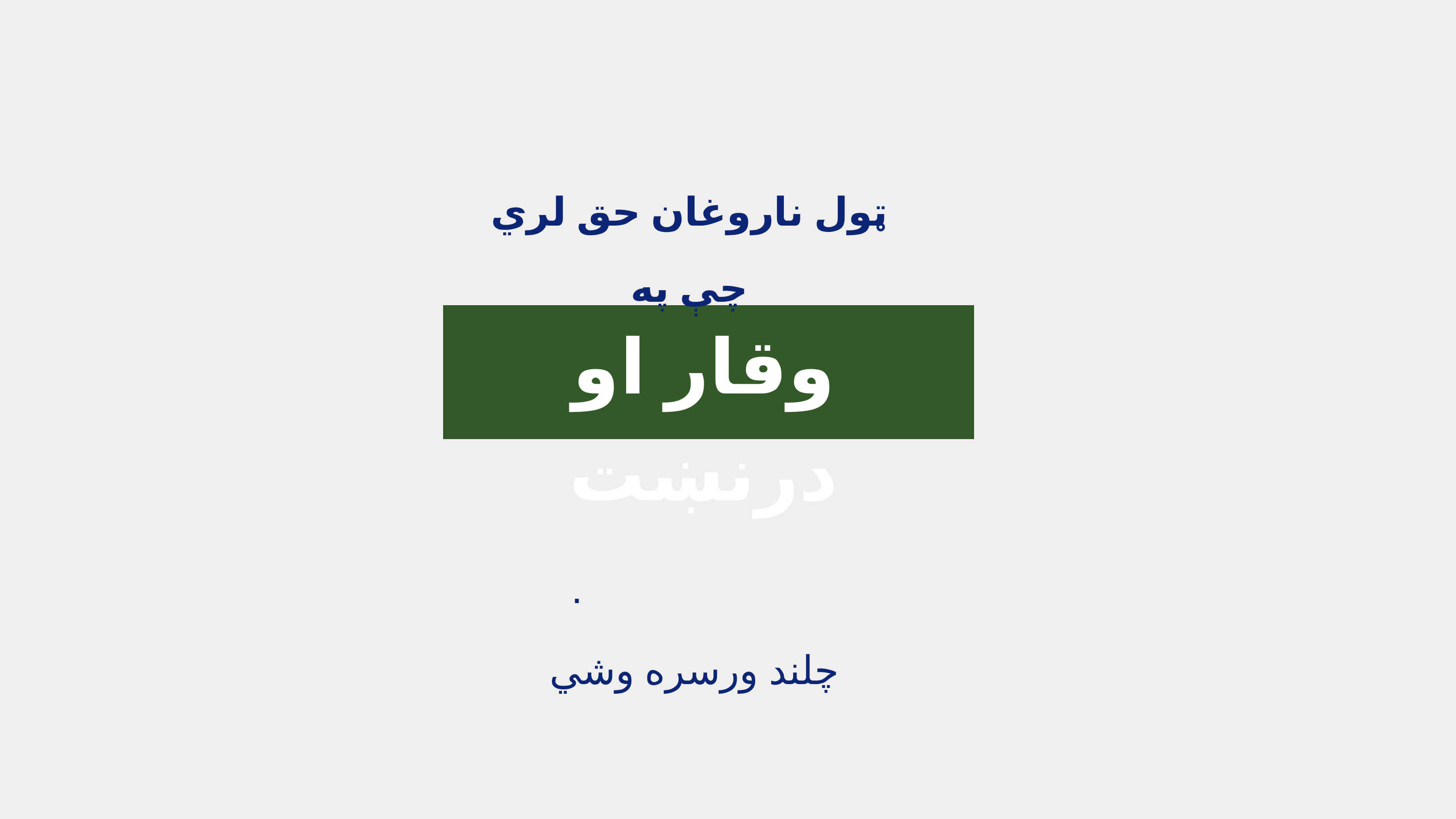

وقار او درنښت

ټول ناروغان حق لري چې په

 چلند ورسره وشي
.